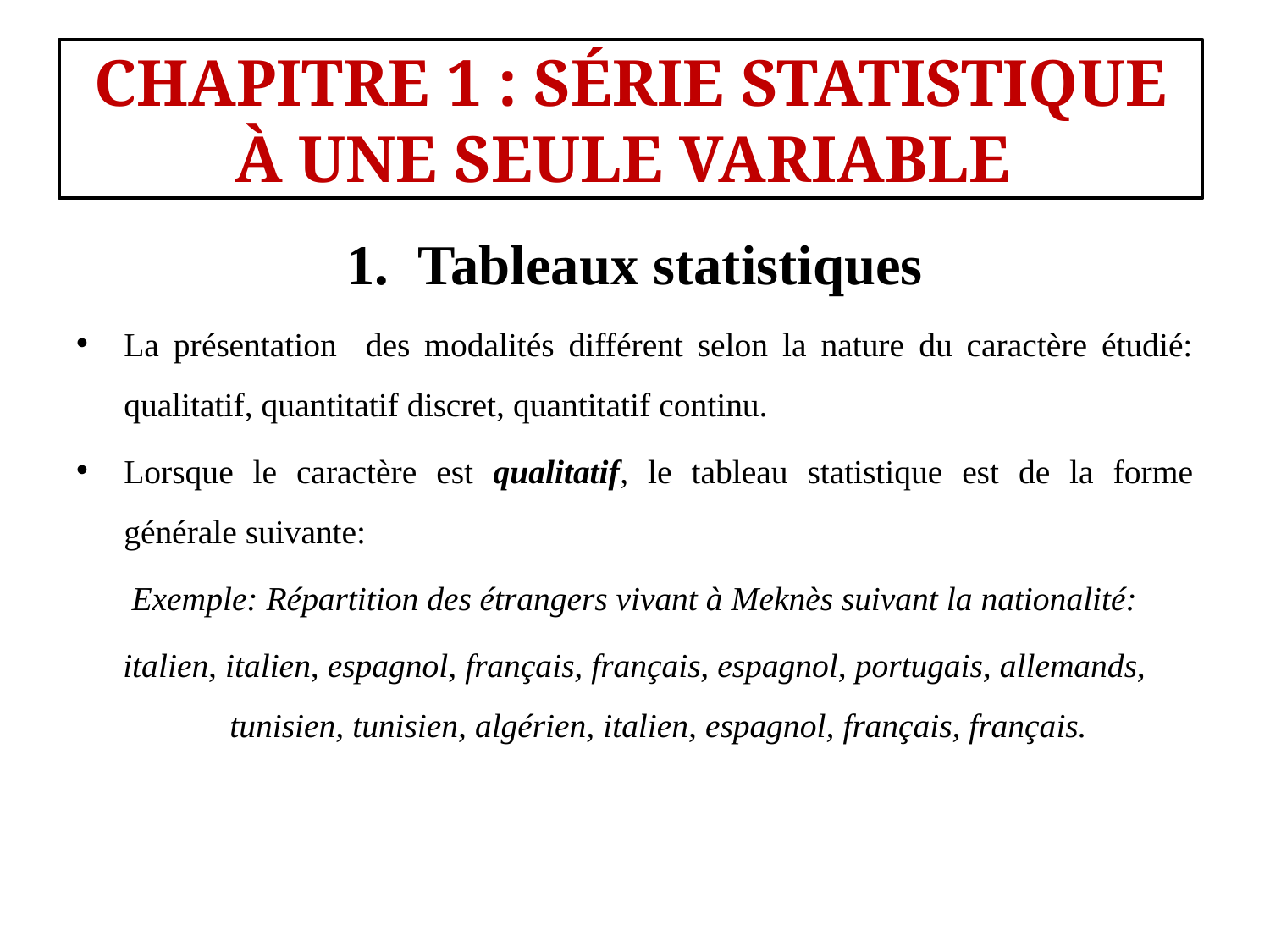

#
CHAPITRE 1 : SÉRIE STATISTIQUE À UNE SEULE VARIABLE
Tableaux statistiques
La présentation  des modalités différent selon la nature du caractère étudié: qualitatif, quantitatif discret, quantitatif continu.
Lorsque le caractère est qualitatif, le tableau statistique est de la forme générale suivante:
Exemple: Répartition des étrangers vivant à Meknès suivant la nationalité:
italien, italien, espagnol, français, français, espagnol, portugais, allemands, tunisien, tunisien, algérien, italien, espagnol, français, français.